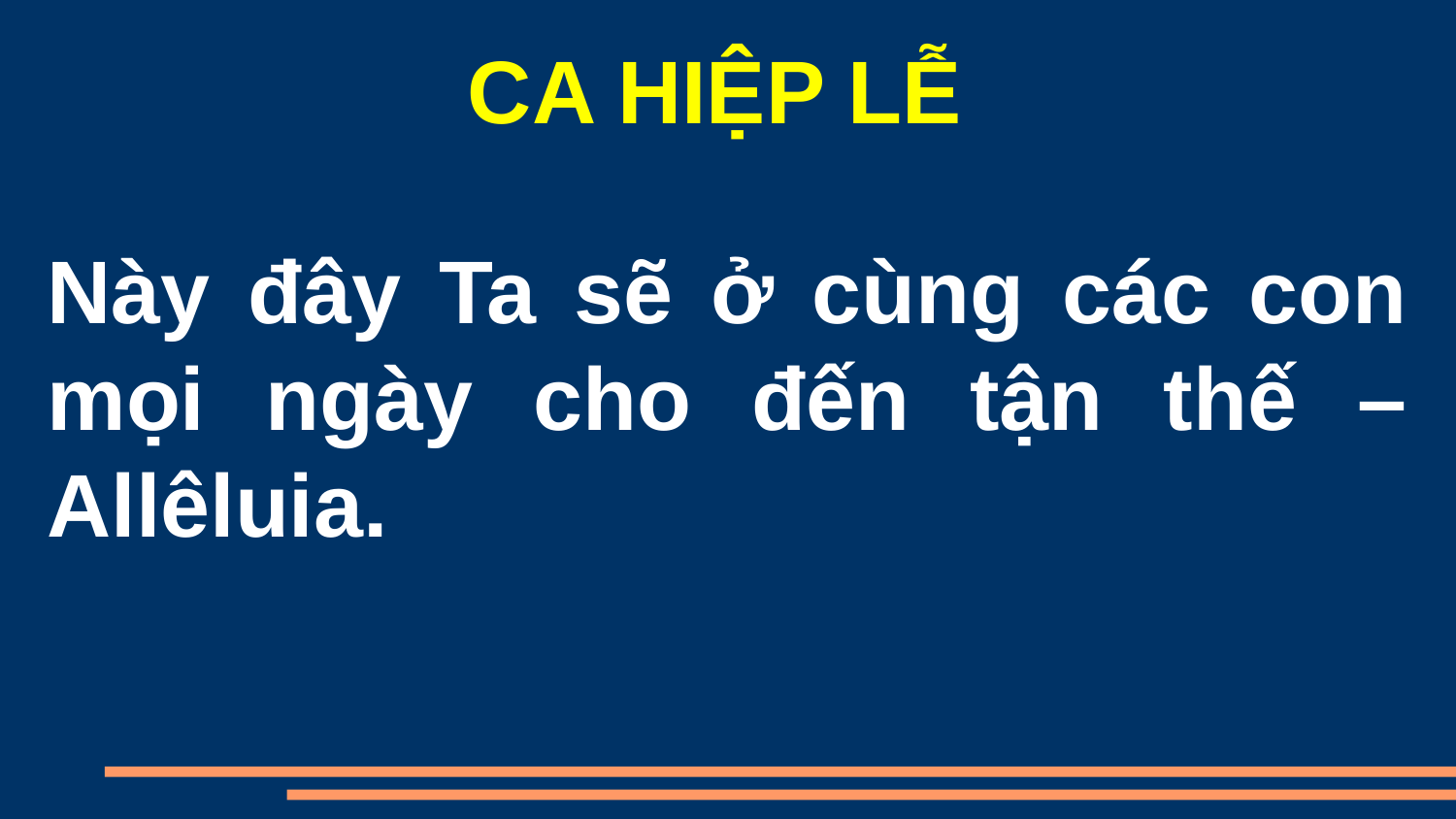

CA HIỆP LỄ
Này đây Ta sẽ ở cùng các con mọi ngày cho đến tận thế – Allêluia.